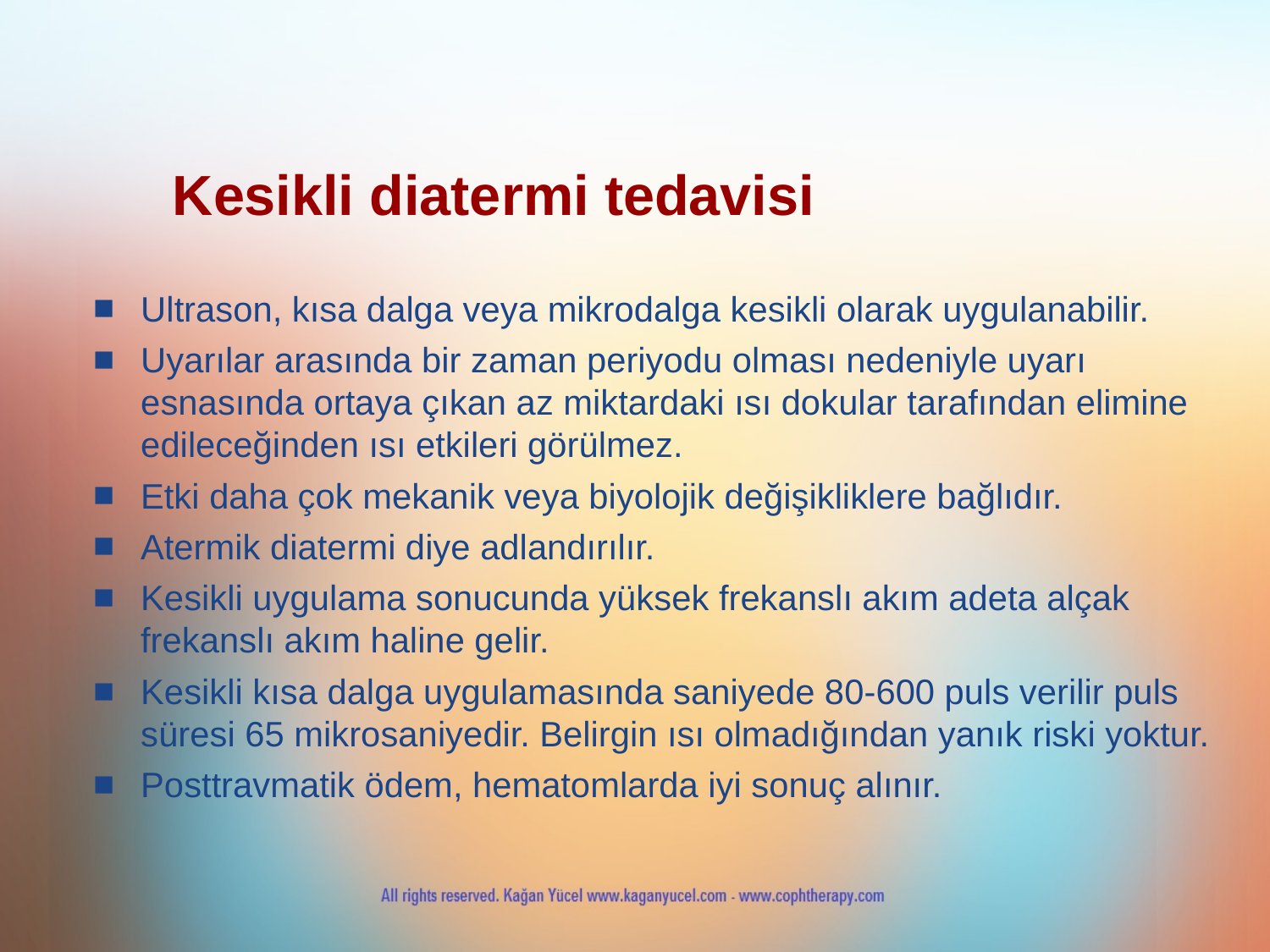

Kesikli diatermi tedavisi
Ultrason, kısa dalga veya mikrodalga kesikli olarak uygulanabilir.
Uyarılar arasında bir zaman periyodu olması nedeniyle uyarı esnasında ortaya çıkan az miktardaki ısı dokular tarafından elimine edileceğinden ısı etkileri görülmez.
Etki daha çok mekanik veya biyolojik değişikliklere bağlıdır.
Atermik diatermi diye adlandırılır.
Kesikli uygulama sonucunda yüksek frekanslı akım adeta alçak frekanslı akım haline gelir.
Kesikli kısa dalga uygulamasında saniyede 80-600 puls verilir puls süresi 65 mikrosaniyedir. Belirgin ısı olmadığından yanık riski yoktur.
Posttravmatik ödem, hematomlarda iyi sonuç alınır.